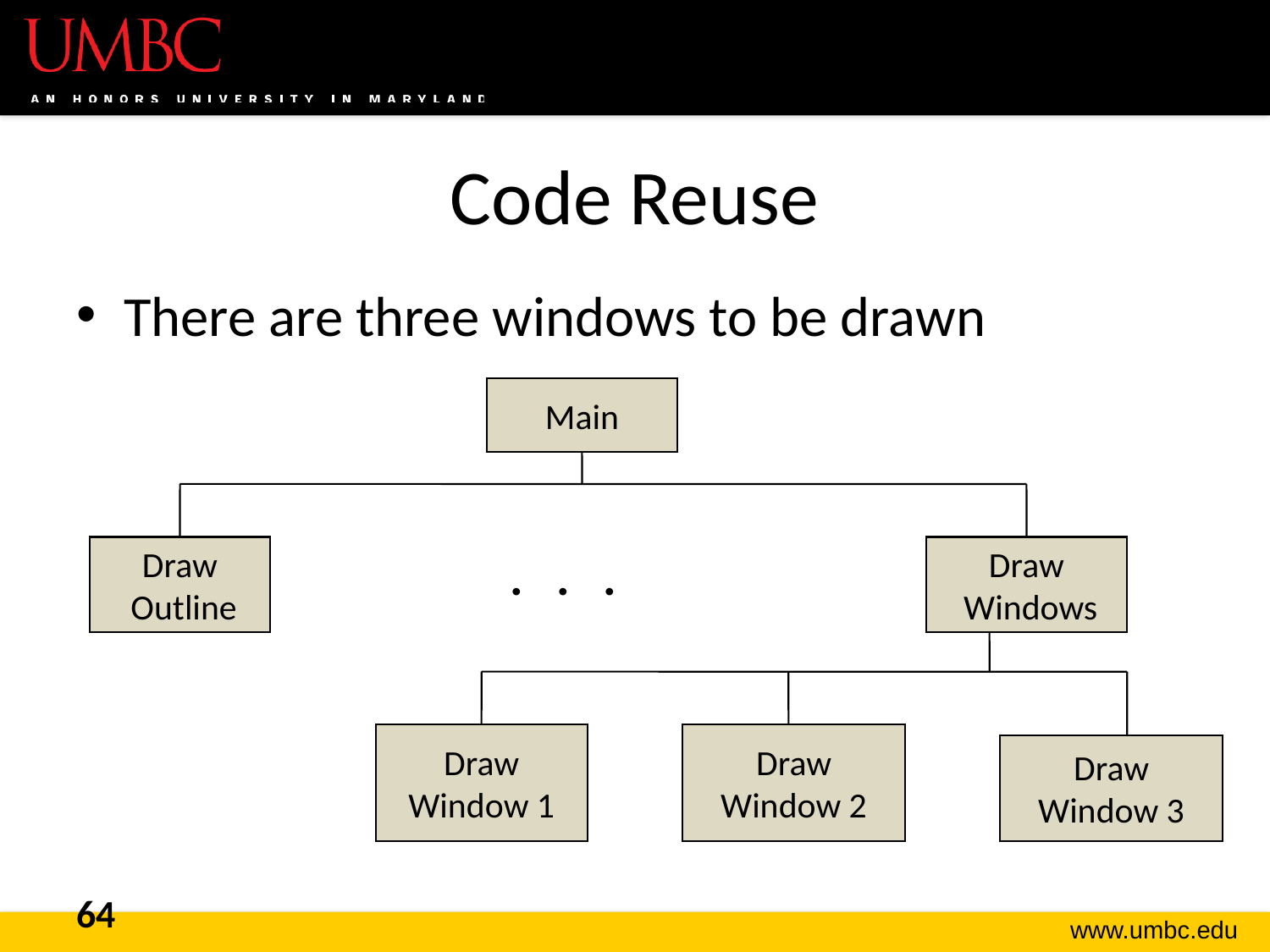

# Code Reuse
There are three windows to be drawn
Main

Draw
 Outline
Draw
 Windows
.   .   .

Draw
Window 1
Draw
Window 2
Draw
Window 3
64